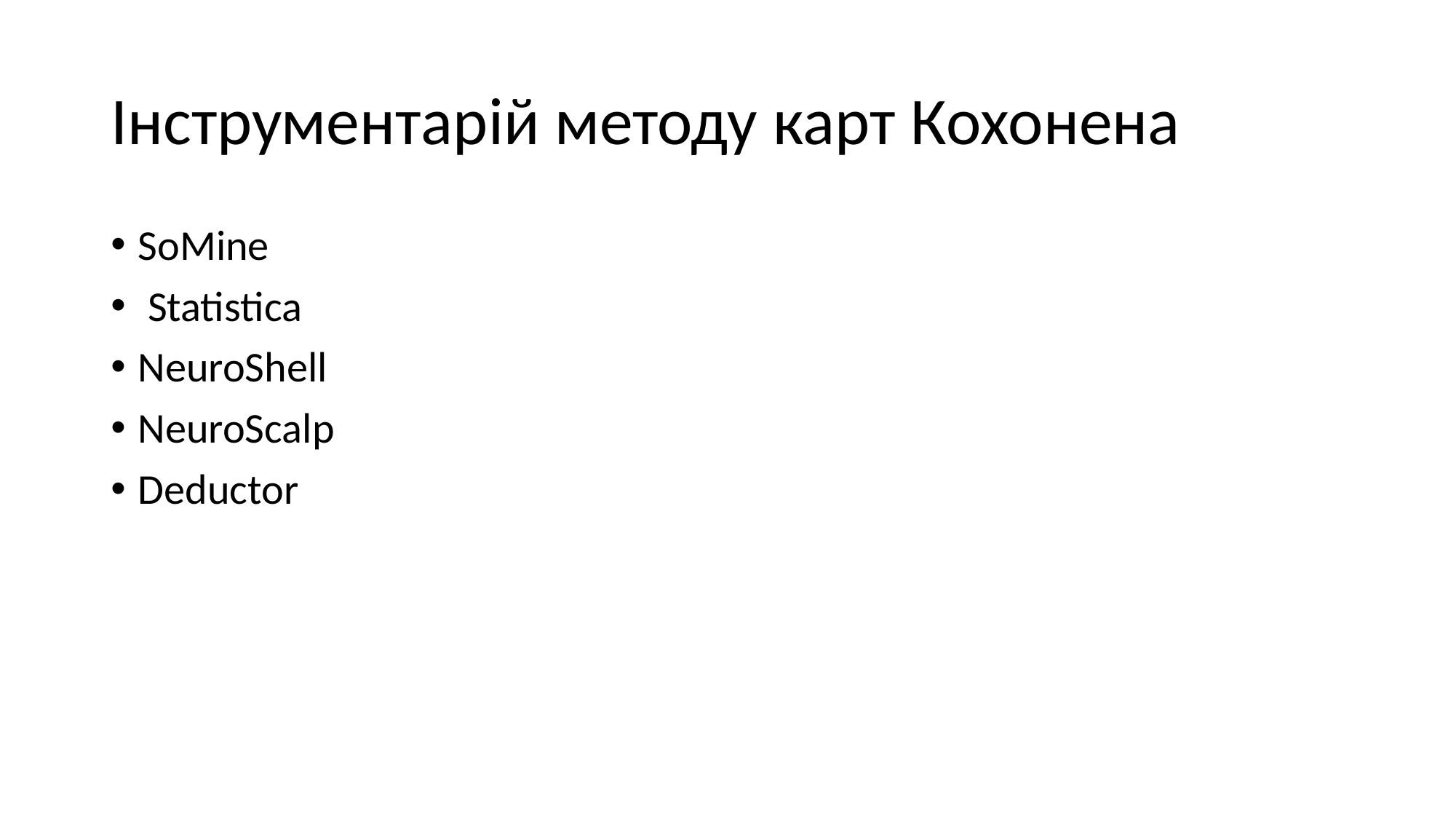

# Інструментарій методу карт Кохонена
SoMine
 Statistica
NeuroShell
NeuroScalp
Deductor